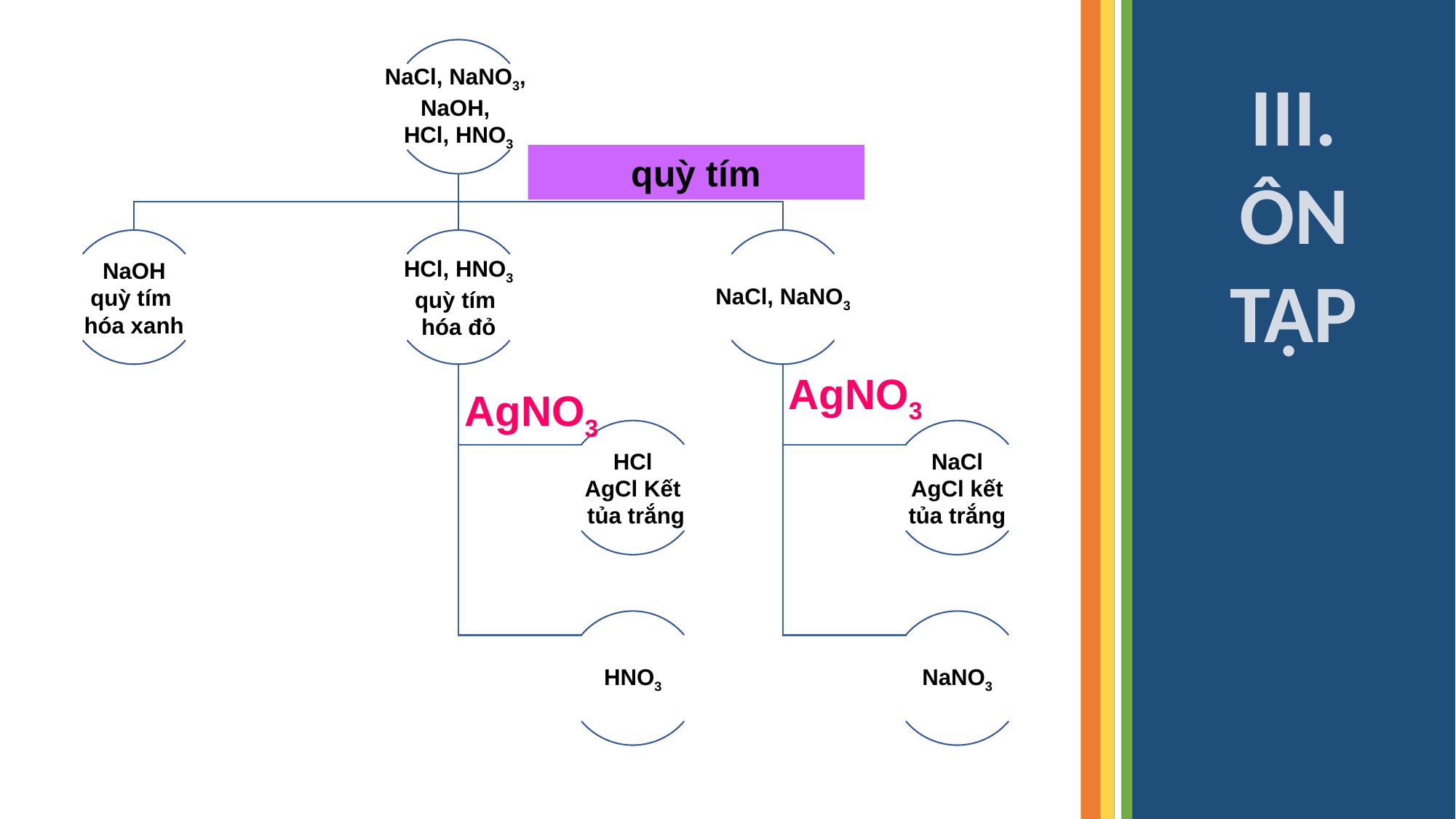

NaCl, NaNO3,
NaOH,
HCl, HNO3

NaOH
quỳ tím
hóa xanh

HCl, HNO3
quỳ tím
hóa đỏ

NaCl, NaNO3

HCl
AgCl Kết
 tủa trắng

NaCl
AgCl kết
tủa trắng

HNO3

NaNO3
III. ÔN TẬP
quỳ tím
AgNO3
AgNO3